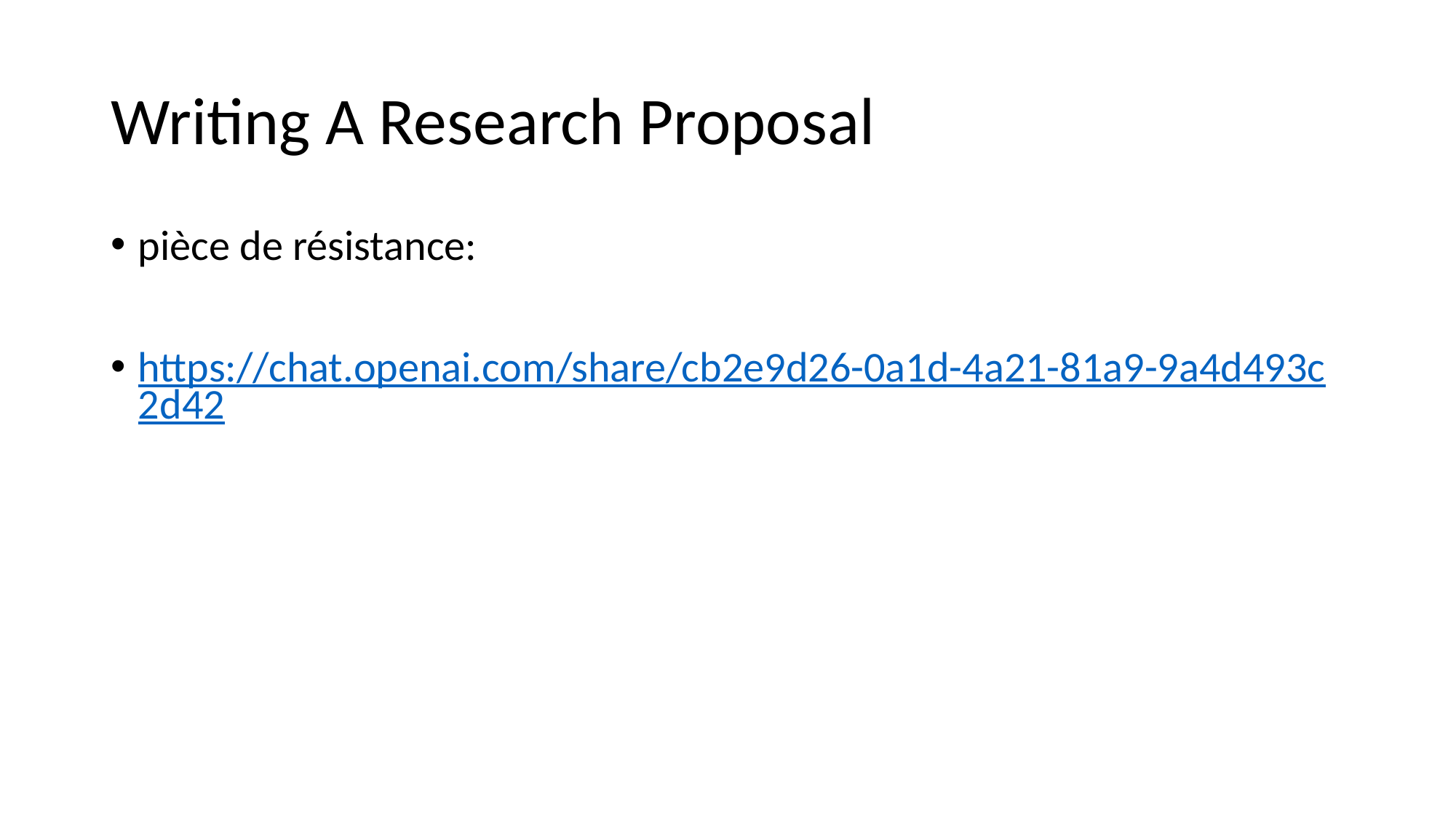

# Writing A Research Proposal
pièce de résistance:

https://chat.openai.com/share/cb2e9d26-0a1d-4a21-81a9-9a4d493c2d42